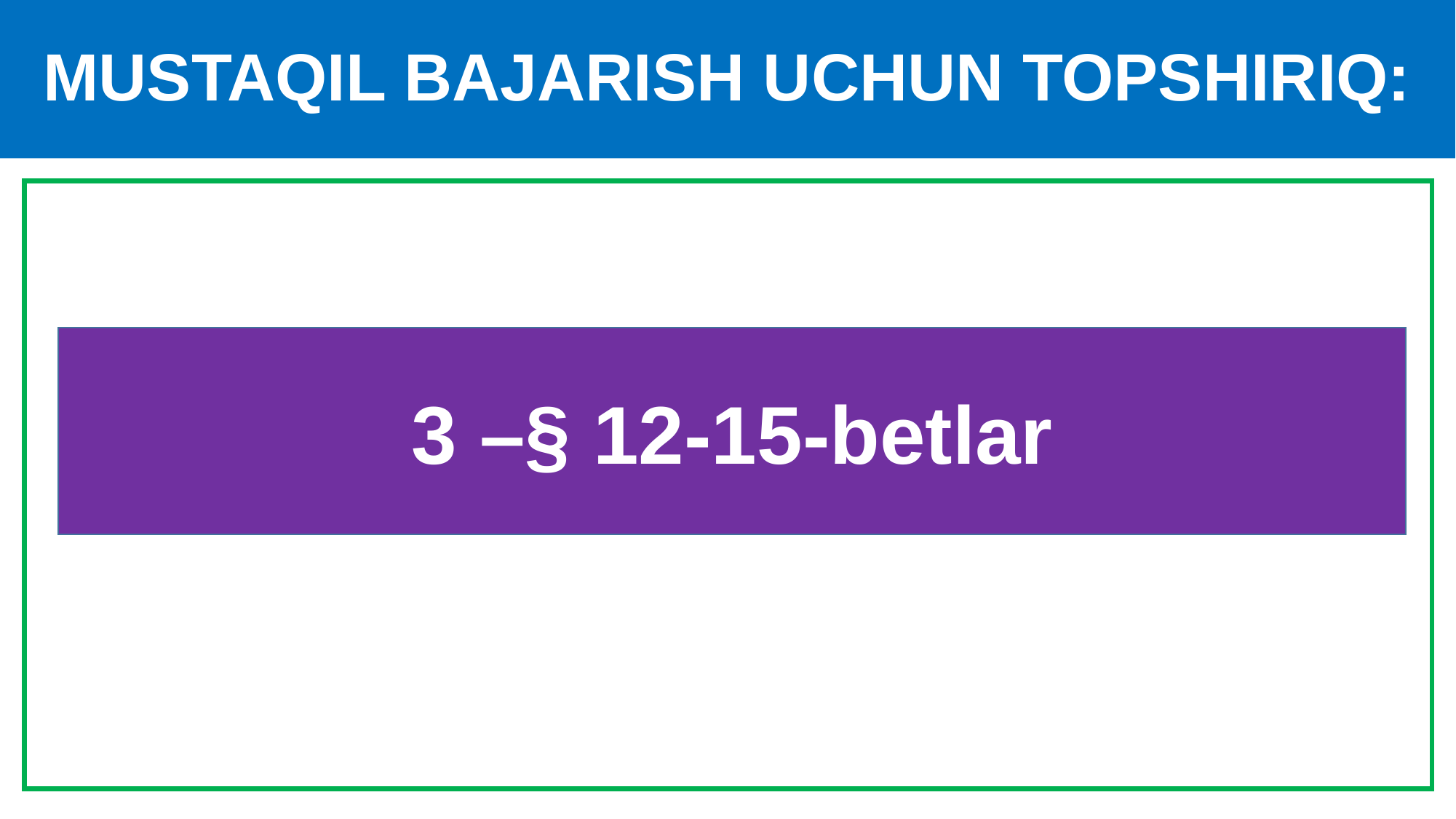

# MUSTAQIL BAJARISH UCHUN TOPSHIRIQ:

3 –§ 12-15-betlar